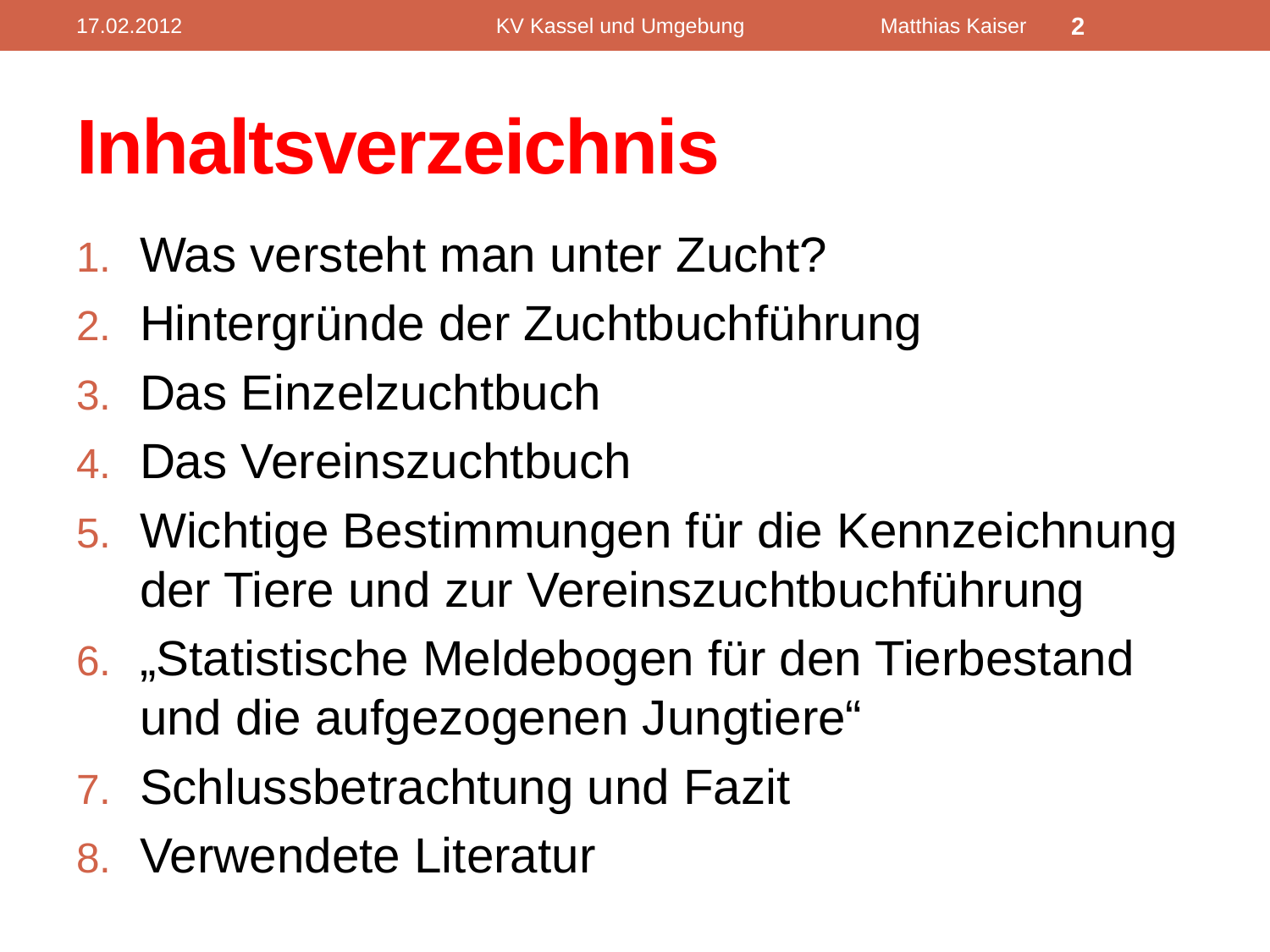

17.02.2012
KV Kassel und Umgebung                       Matthias Kaiser
2
# Inhaltsverzeichnis
Was versteht man unter Zucht?
Hintergründe der Zuchtbuchführung
Das Einzelzuchtbuch
Das Vereinszuchtbuch
Wichtige Bestimmungen für die Kennzeichnung der Tiere und zur Vereinszuchtbuchführung
„Statistische Meldebogen für den Tierbestand und die aufgezogenen Jungtiere“
Schlussbetrachtung und Fazit
Verwendete Literatur